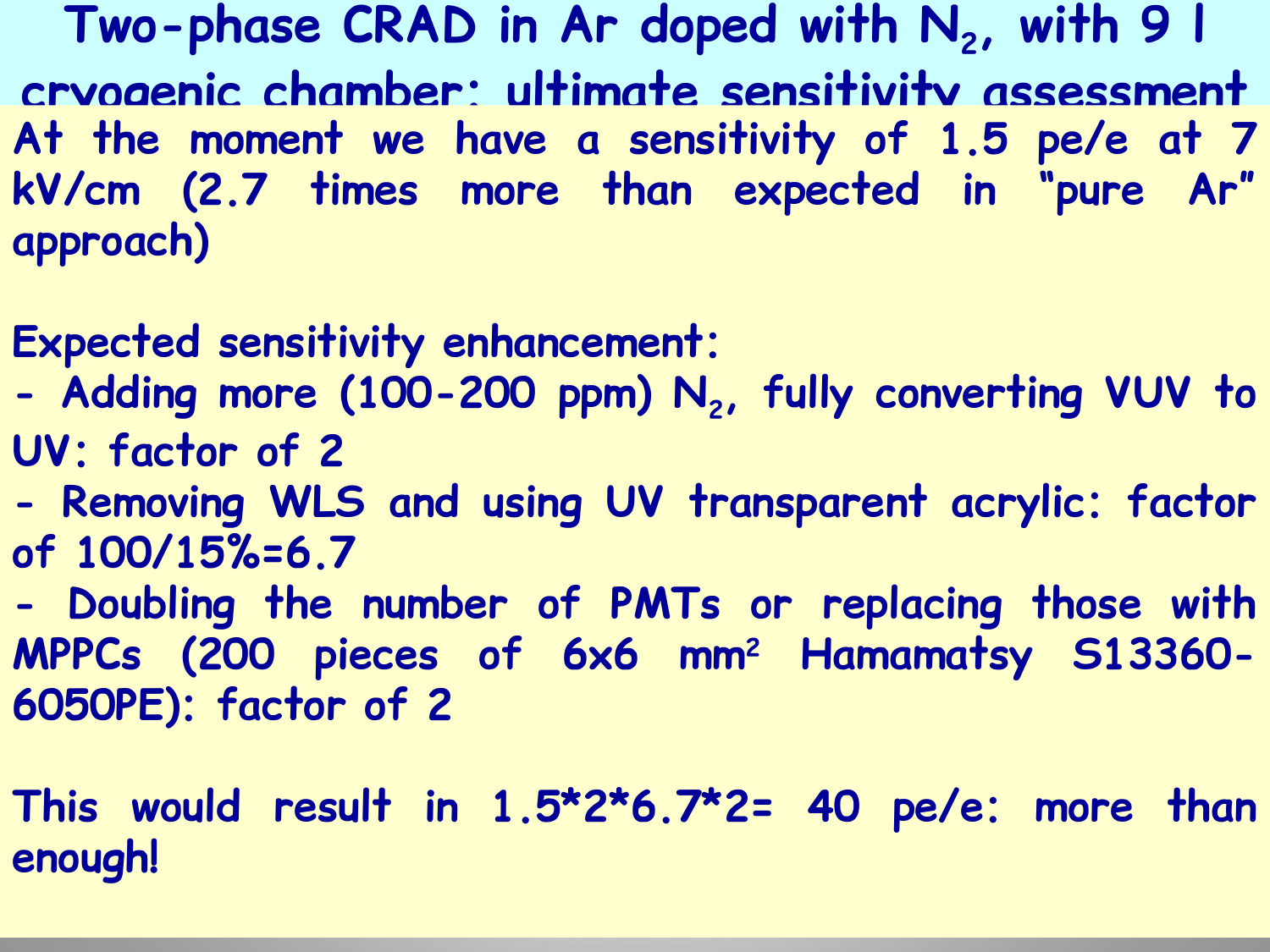

Two-phase CRAD in Ar doped with N2, with 9 l cryogenic chamber: ultimate sensitivity assessment
At the moment we have a sensitivity of 1.5 pe/e at 7 kV/cm (2.7 times more than expected in “pure Ar” approach)

Expected sensitivity enhancement:
- Adding more (100-200 ppm) N2, fully converting VUV to UV: factor of 2
- Removing WLS and using UV transparent acrylic: factor of 100/15%=6.7
- Doubling the number of PMTs or replacing those with MPPCs (200 pieces of 6x6 mm2 Hamamatsy S13360-6050PE): factor of 2

This would result in 1.5*2*6.7*2= 40 pe/e: more than enough!